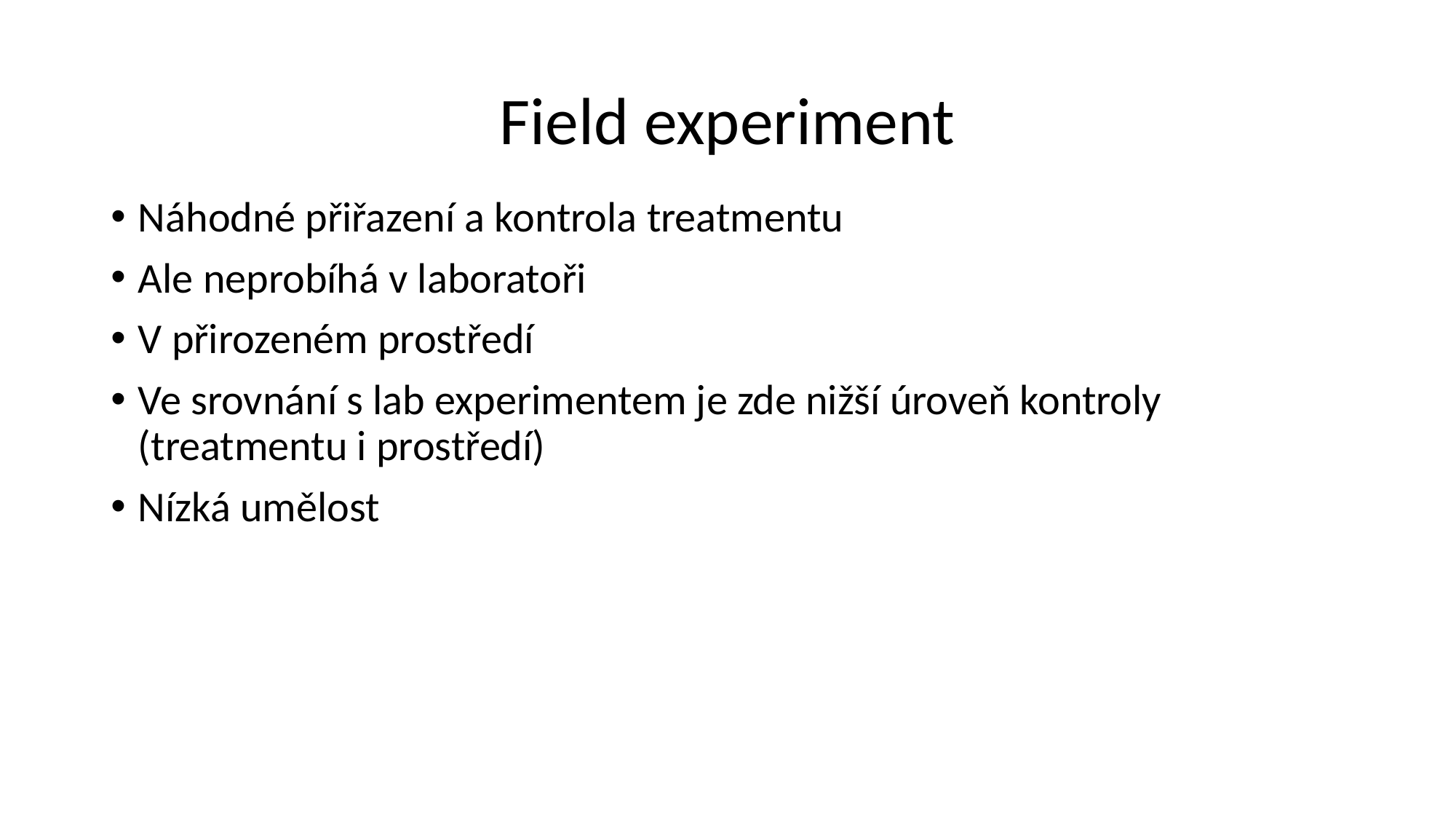

# Field experiment
Náhodné přiřazení a kontrola treatmentu
Ale neprobíhá v laboratoři
V přirozeném prostředí
Ve srovnání s lab experimentem je zde nižší úroveň kontroly (treatmentu i prostředí)
Nízká umělost